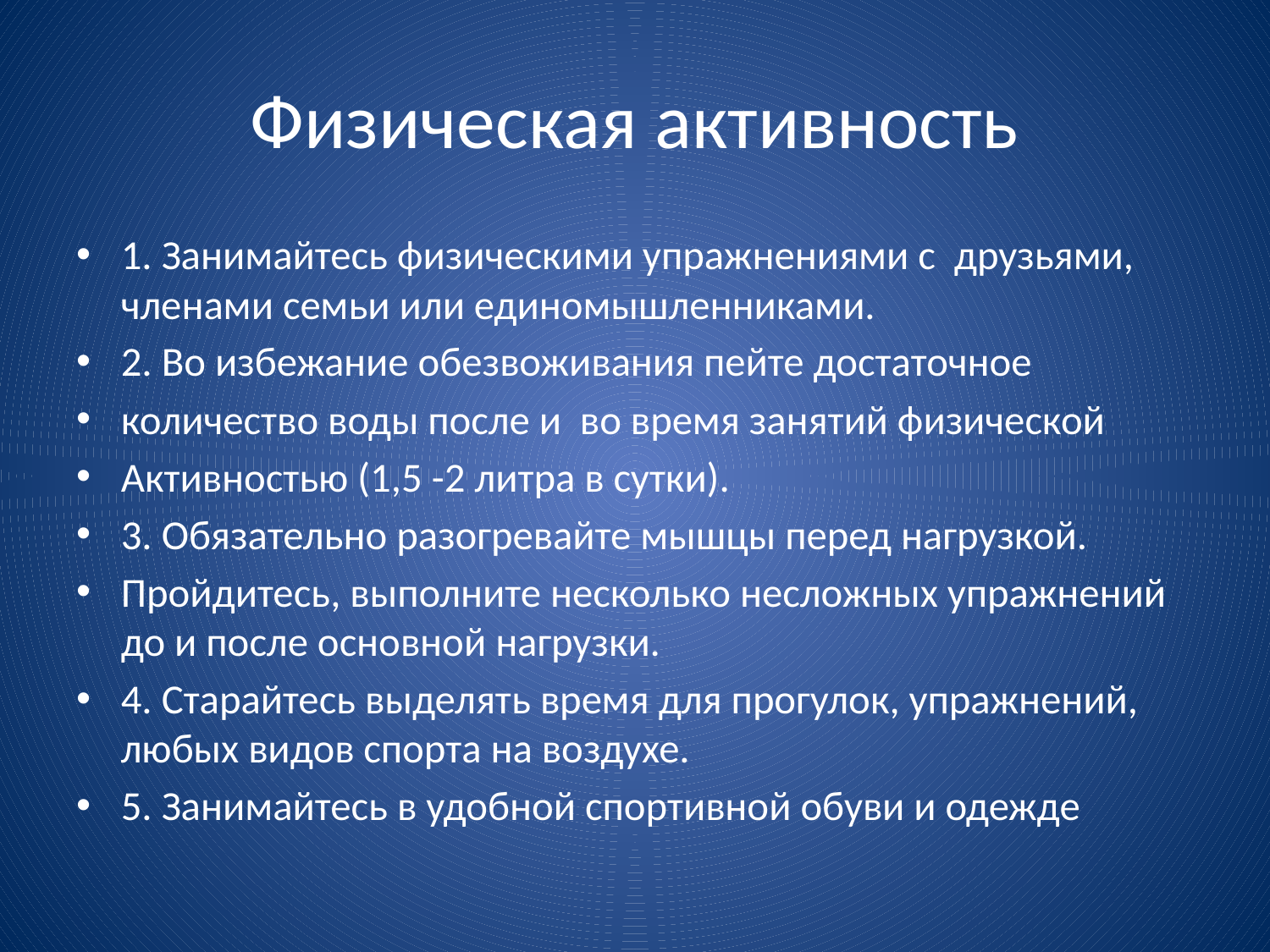

# Физическая активность
1. Занимайтесь физическими упражнениями с  друзьями, членами семьи или единомышленниками.
2. Во избежание обезвоживания пейте достаточное
количество воды после и  во время занятий физической
Активностью (1,5 -2 литра в сутки).
3. Обязательно разогревайте мышцы перед нагрузкой.
Пройдитесь, выполните несколько несложных упражнений до и после основной нагрузки.
4. Старайтесь выделять время для прогулок, упражнений, любых видов спорта на воздухе.
5. Занимайтесь в удобной спортивной обуви и одежде